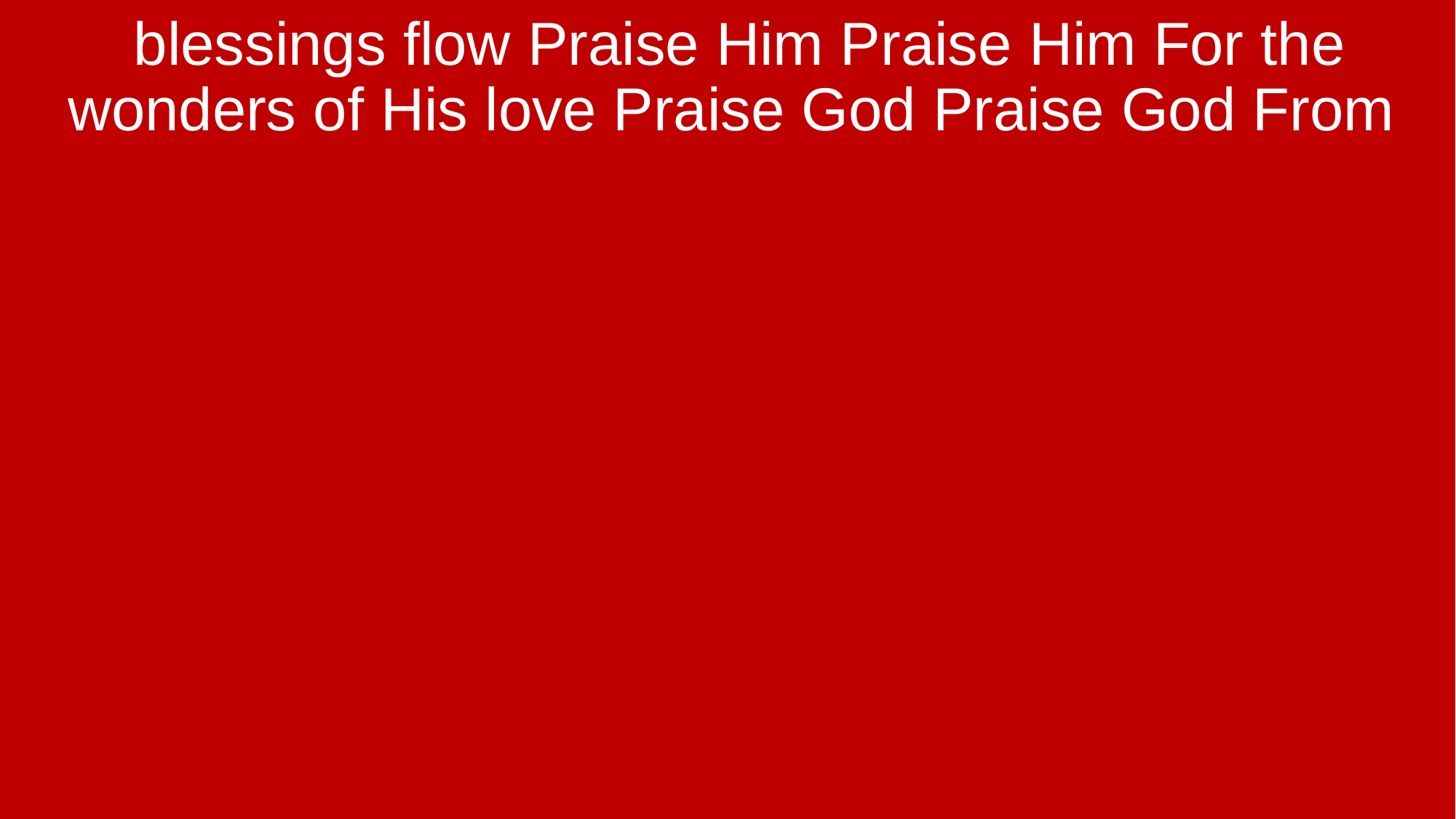

blessings flow Praise Him Praise Him For the wonders of His love Praise God Praise God From